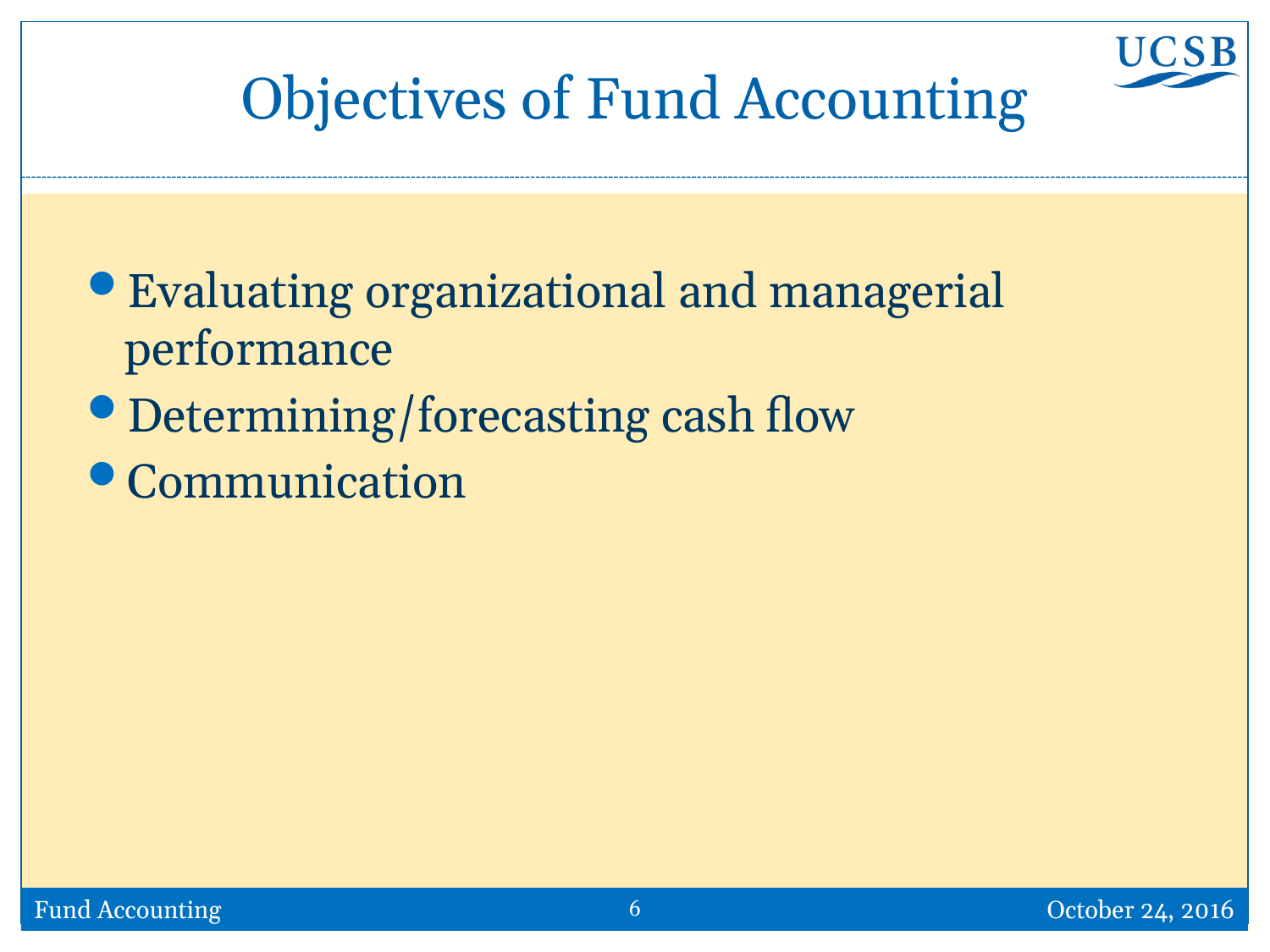

# Objectives of Fund Accounting
Evaluating organizational and managerial performance
Determining/forecasting cash flow
Communication